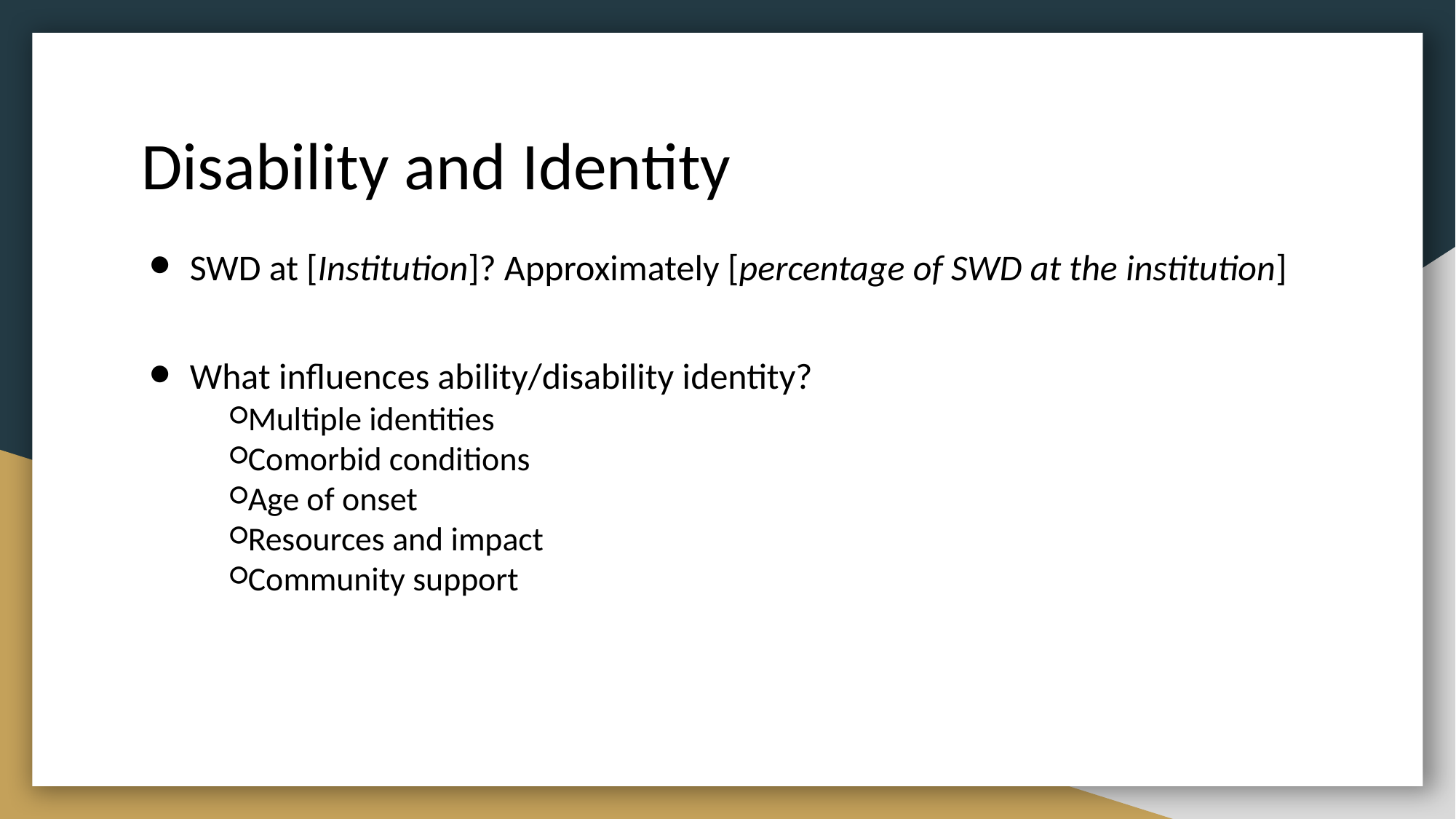

# Disability and Identity
SWD at [Institution]? Approximately [percentage of SWD at the institution]

What influences ability/disability identity?
Multiple identities
Comorbid conditions
Age of onset
Resources and impact
Community support